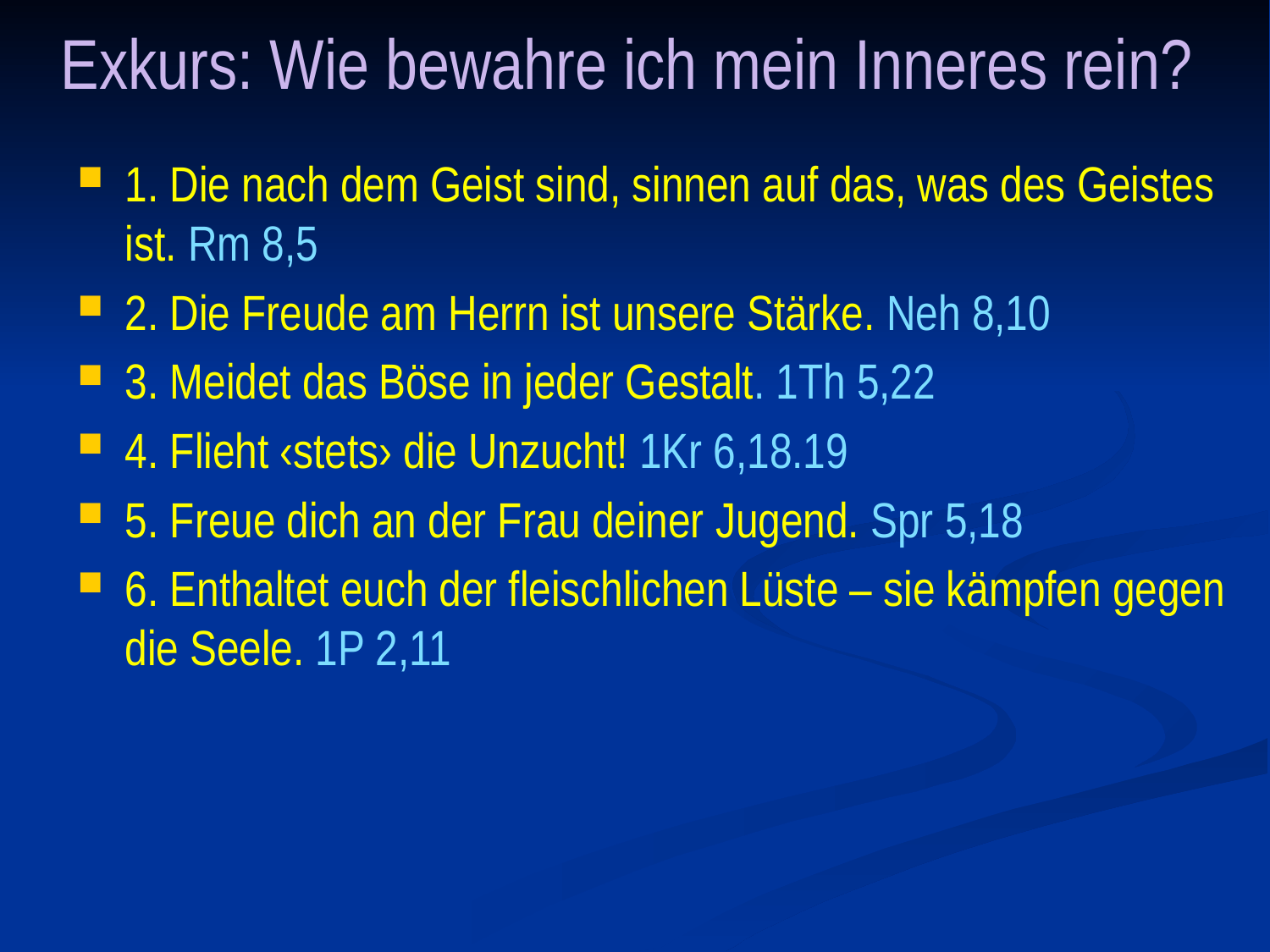

# Exkurs: Wie bewahre ich mein Inneres rein?
1. Die nach dem Geist sind, sinnen auf das, was des Geistes ist. Rm 8,5
2. Die Freude am Herrn ist unsere Stärke. Neh 8,10
3. Meidet das Böse in jeder Gestalt. 1Th 5,22
4. Flieht ‹stets› die Unzucht! 1Kr 6,18.19
5. Freue dich an der Frau deiner Jugend. Spr 5,18
6. Enthaltet euch der fleischlichen Lüste – sie kämpfen gegen die Seele. 1P 2,11